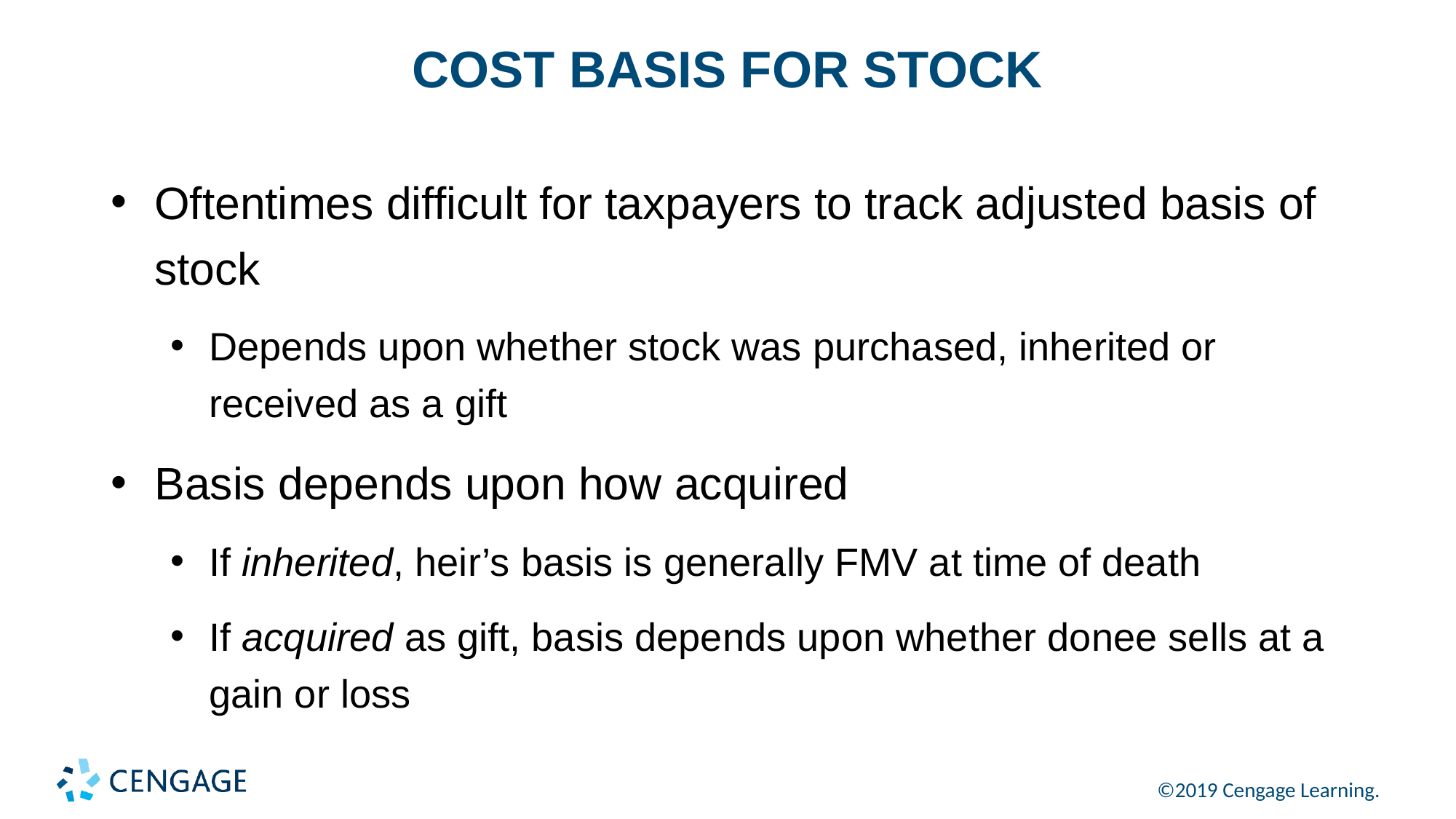

# COST BASIS FOR STOCK
Oftentimes difficult for taxpayers to track adjusted basis of stock
Depends upon whether stock was purchased, inherited or received as a gift
Basis depends upon how acquired
If inherited, heir’s basis is generally FMV at time of death
If acquired as gift, basis depends upon whether donee sells at a gain or loss